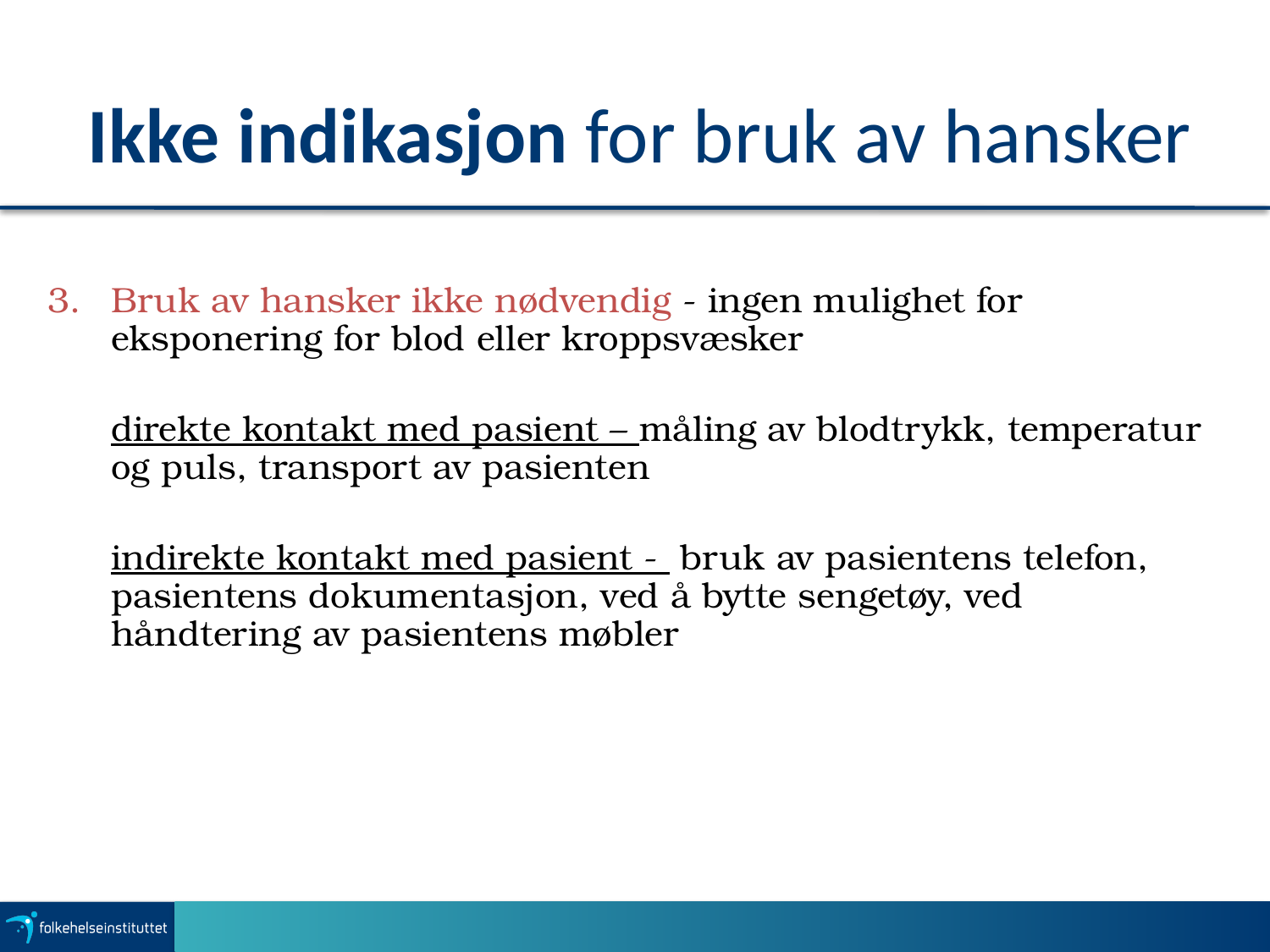

# Ikke indikasjon for bruk av hansker
Bruk av hansker ikke nødvendig - ingen mulighet for eksponering for blod eller kroppsvæsker

	direkte kontakt med pasient – måling av blodtrykk, temperatur og puls, transport av pasienten

	indirekte kontakt med pasient -  bruk av pasientens telefon, pasientens dokumentasjon, ved å bytte sengetøy, ved håndtering av pasientens møbler